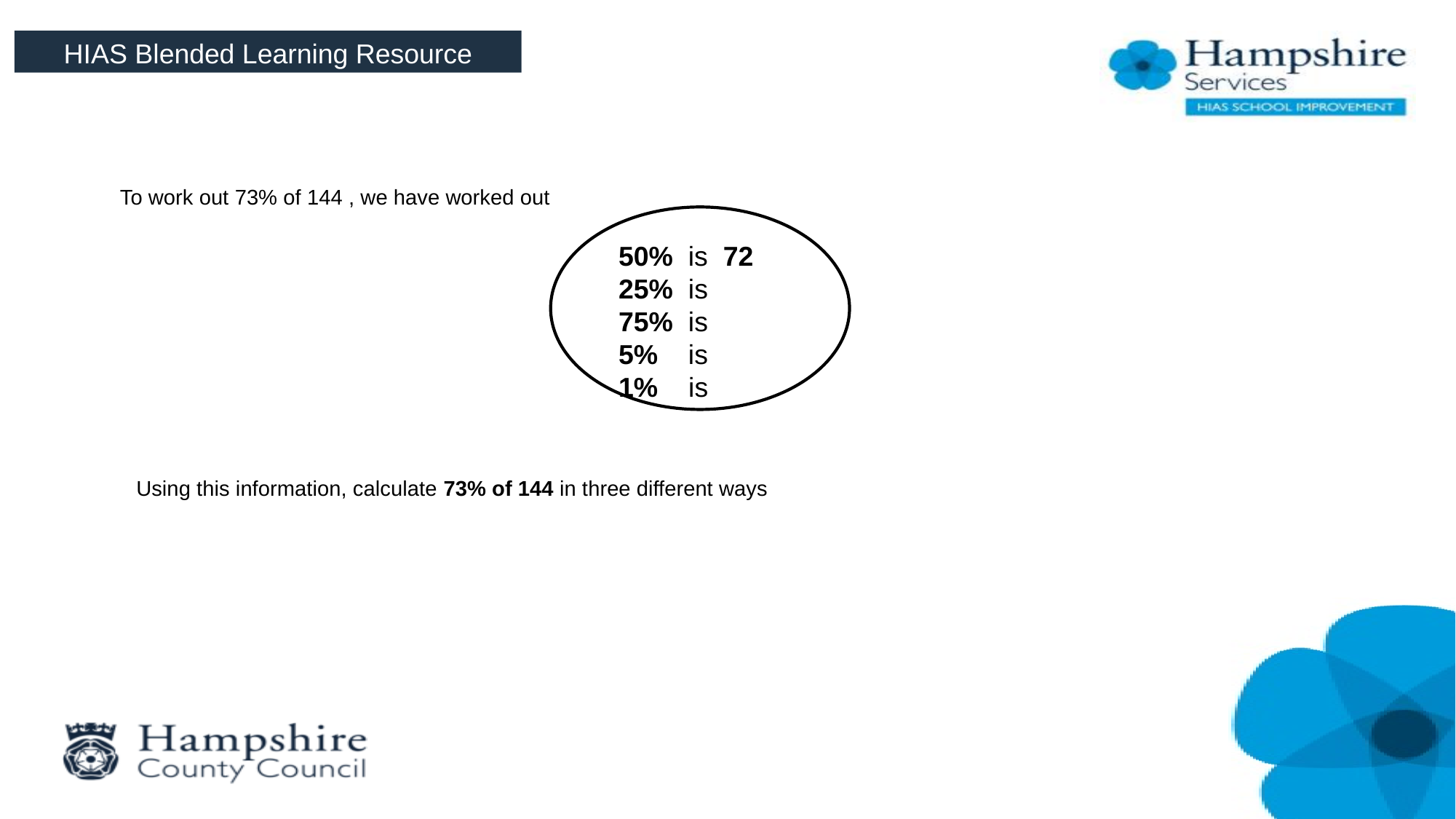

HIAS Blended Learning Resource
To work out 73% of 144 , we have worked out

50%  is  72
25%  is
75%  is
5%    is
1%    is

Using this information, calculate 73% of 144 in three different ways